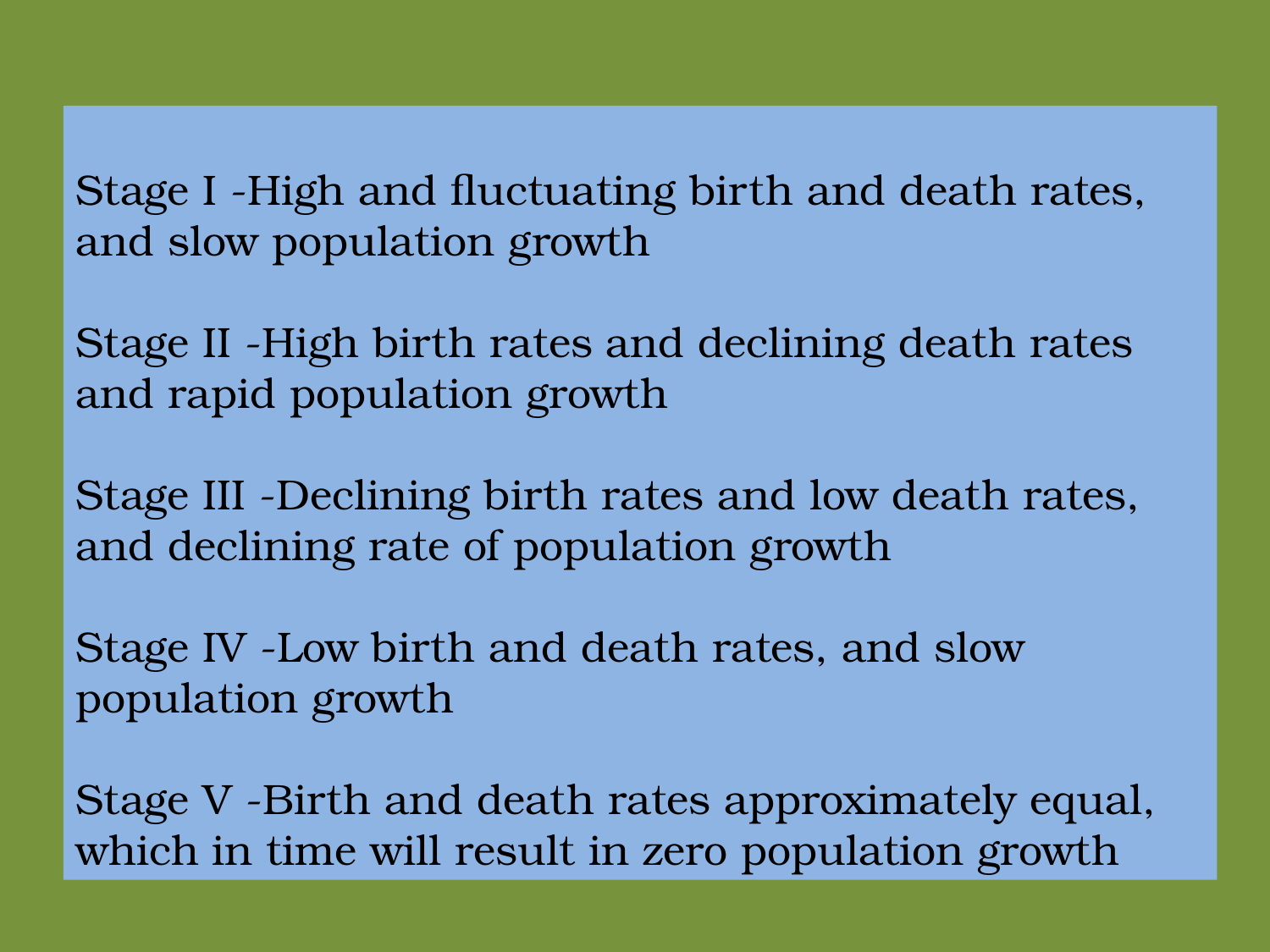

Stage I -High and fluctuating birth and death rates, and slow population growth

Stage II -High birth rates and declining death rates and rapid population growth

Stage III -Declining birth rates and low death rates, and declining rate of population growth

Stage IV -Low birth and death rates, and slow population growth

Stage V -Birth and death rates approximately equal, which in time will result in zero population growth